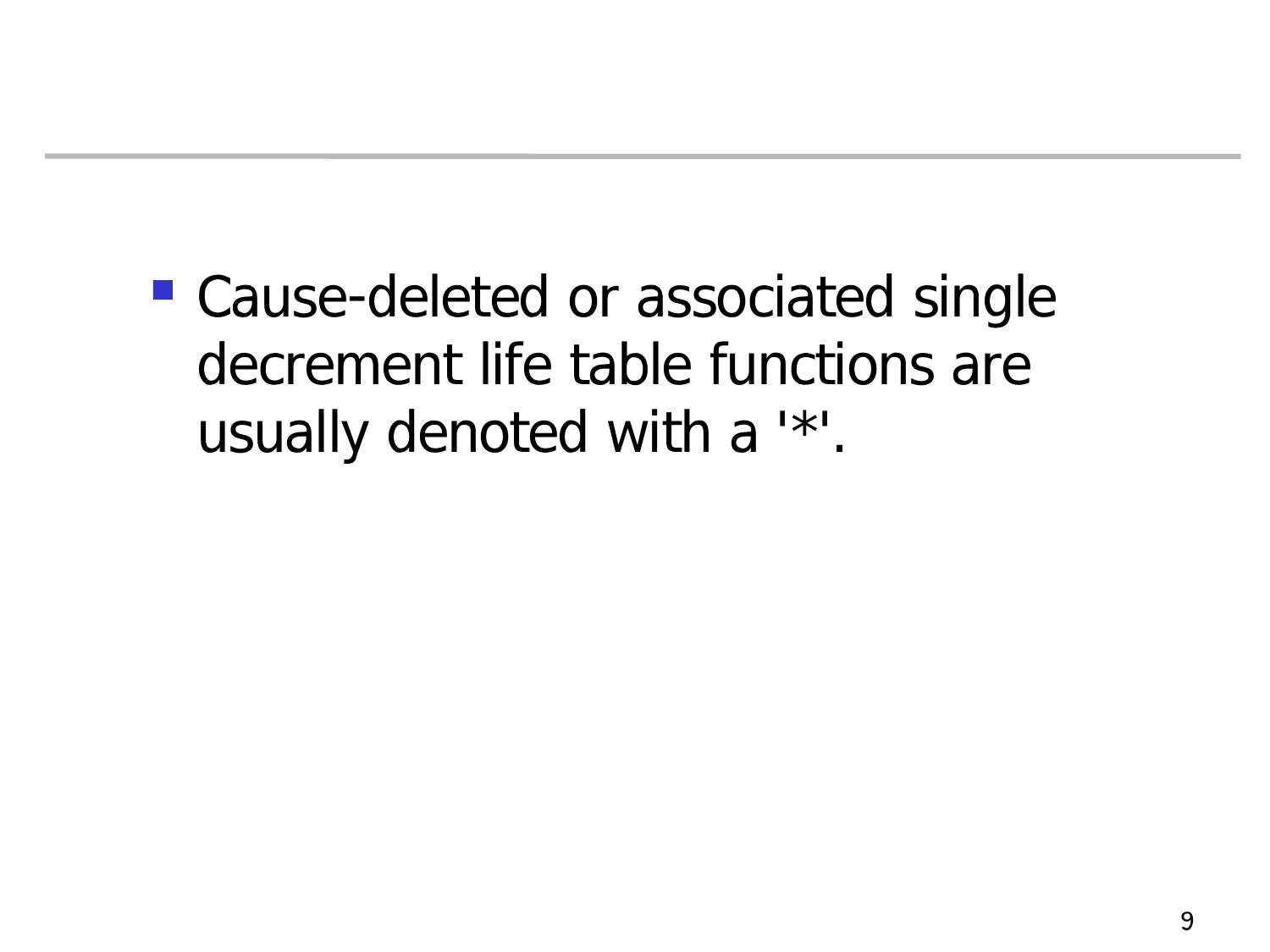

#
Cause-deleted or associated single decrement life table functions are usually denoted with a '*'.

9